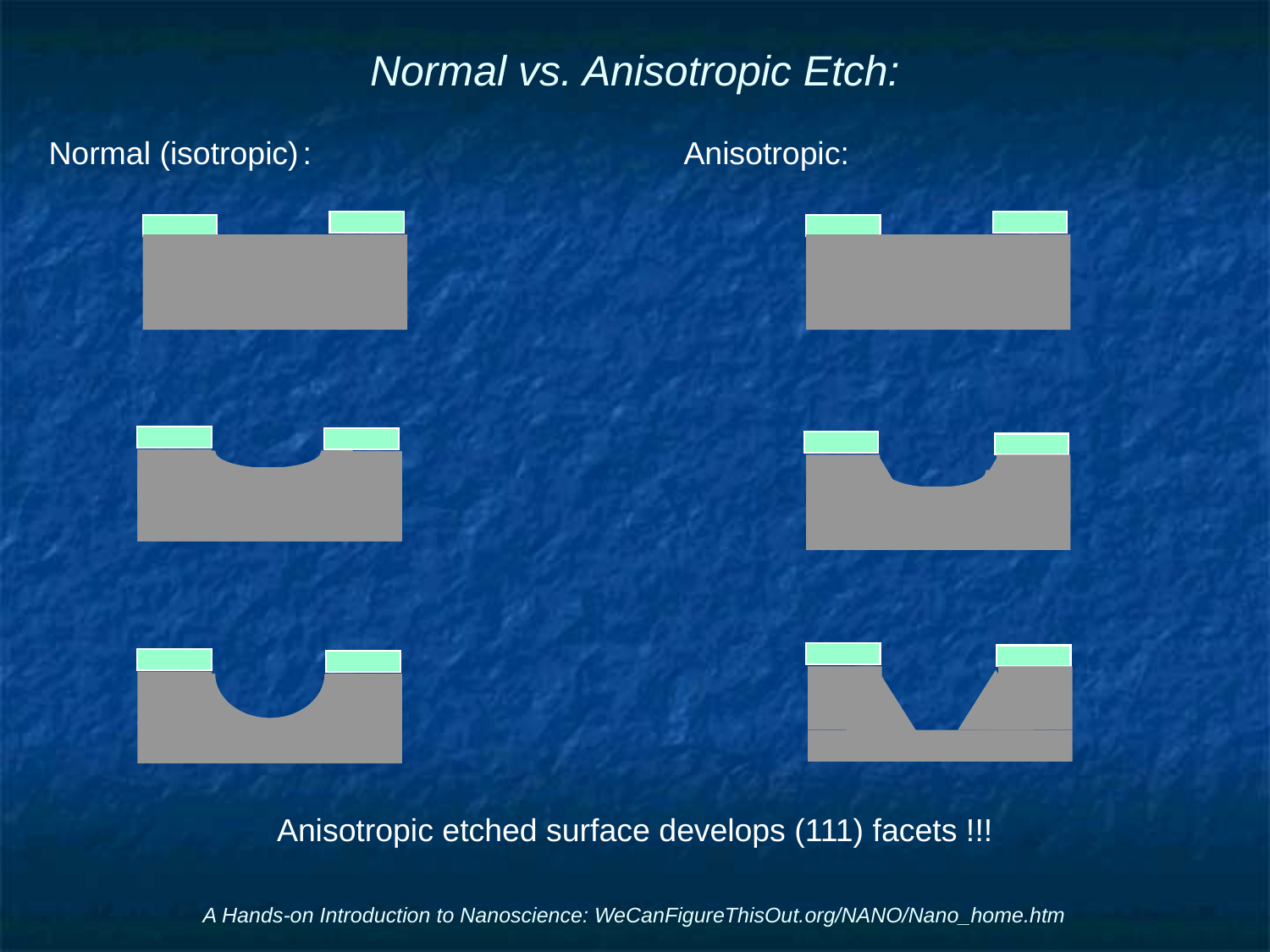

# Normal vs. Anisotropic Etch:
Normal (isotropic)	:			Anisotropic:

Anisotropic etched surface develops (111) facets !!!

A Hands-on Introduction to Nanoscience: WeCanFigureThisOut.org/NANO/Nano_home.htm